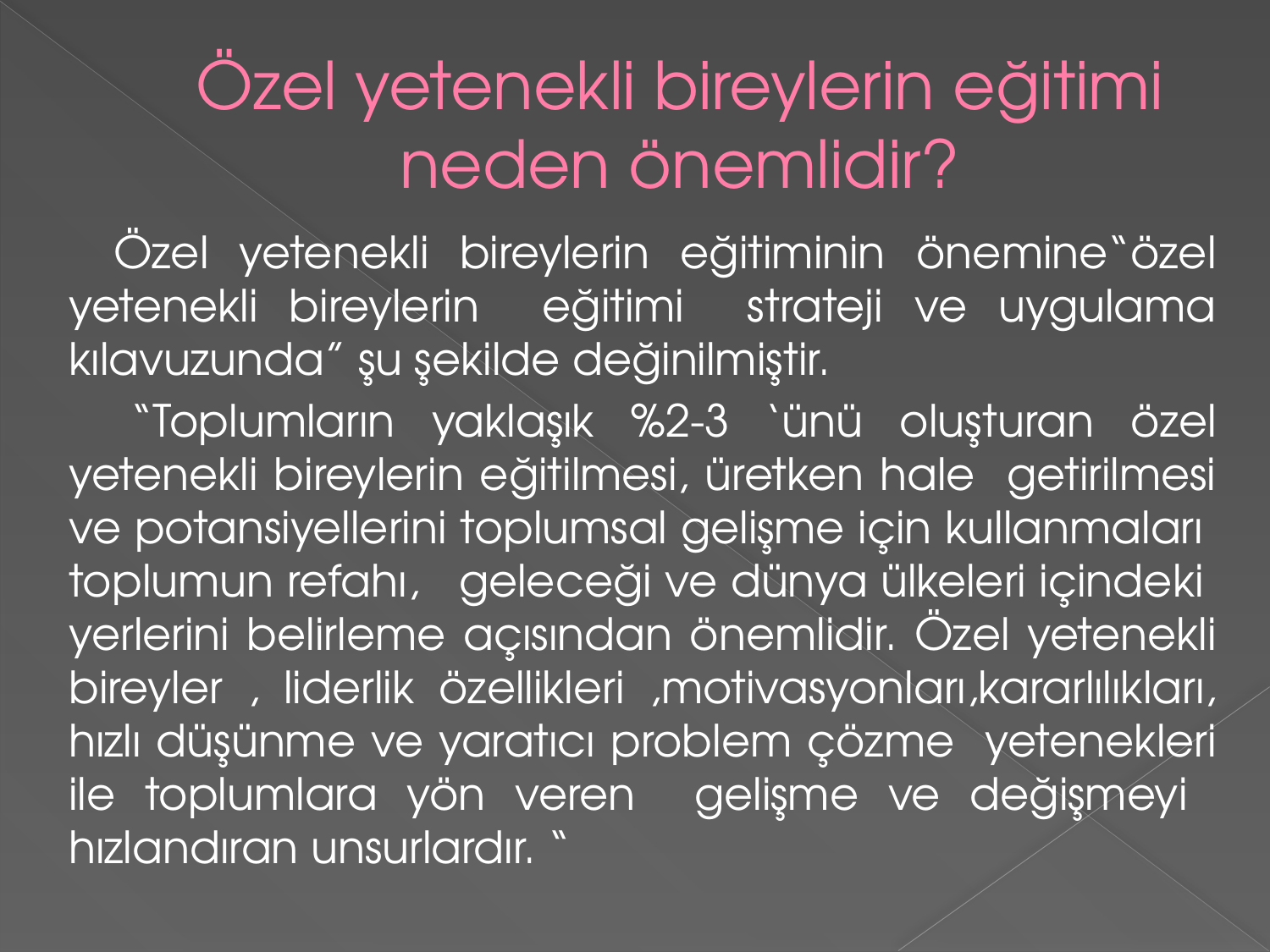

# Özel yetenekli bireylerin eğitimi neden önemlidir?
   Özel yetenekli bireylerin eğitiminin önemine“özel yetenekli bireylerin  eğitimi  strateji ve uygulama kılavuzunda” şu şekilde değinilmiştir.
   “Toplumların yaklaşık %2-3 ‘ünü oluşturan özel yetenekli bireylerin eğitilmesi, üretken hale  getirilmesi ve potansiyellerini toplumsal gelişme için kullanmaları  toplumun refahı,   geleceği ve dünya ülkeleri içindeki  yerlerini belirleme açısından önemlidir. Özel yetenekli bireyler , liderlik özellikleri ,motivasyonları,kararlılıkları, hızlı düşünme ve yaratıcı problem çözme  yetenekleri ile toplumlara yön veren  gelişme ve değişmeyi  hızlandıran unsurlardır. “